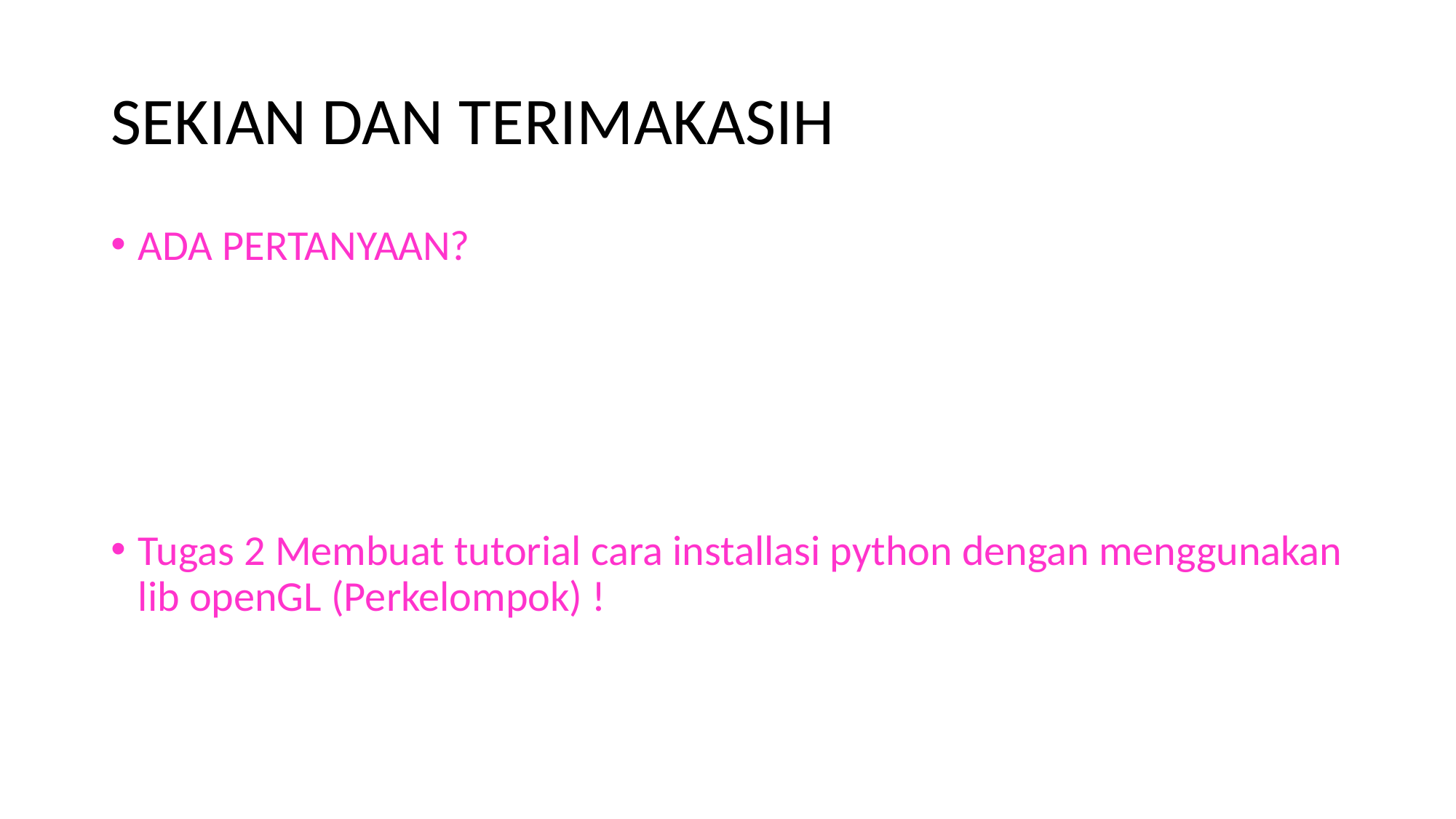

# SEKIAN DAN TERIMAKASIH
ADA PERTANYAAN?

Tugas 2 Membuat tutorial cara installasi python dengan menggunakan lib openGL (Perkelompok) !